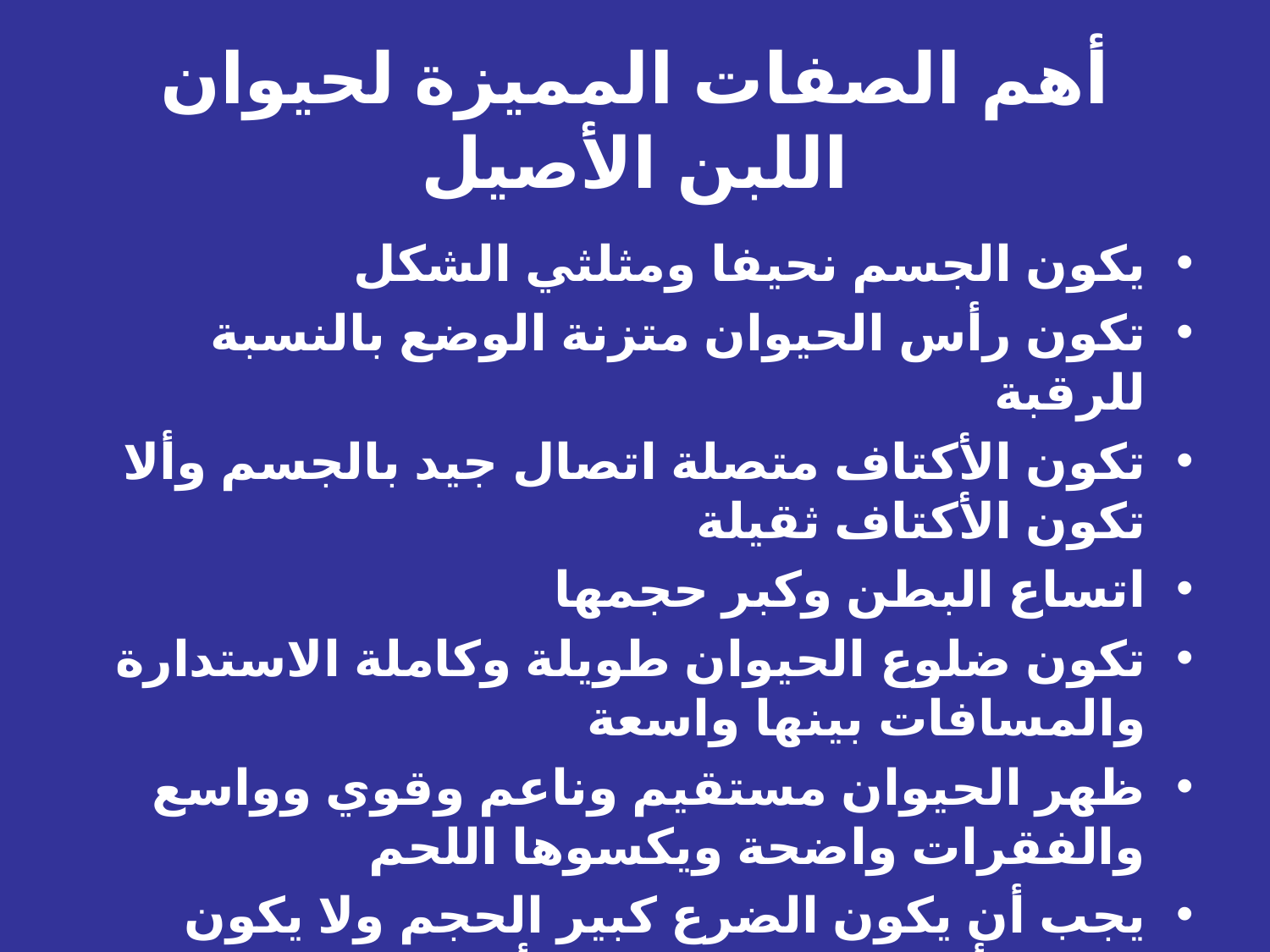

# أهم الصفات المميزة لحيوان اللبن الأصيل
يكون الجسم نحيفا ومثلثي الشكل
تكون رأس الحيوان متزنة الوضع بالنسبة للرقبة
تكون الأكتاف متصلة اتصال جيد بالجسم وألا تكون الأكتاف ثقيلة
اتساع البطن وكبر حجمها
تكون ضلوع الحيوان طويلة وكاملة الاستدارة والمسافات بينها واسعة
ظهر الحيوان مستقيم وناعم وقوي وواسع والفقرات واضحة ويكسوها اللحم
يجب أن يكون الضرع كبير الحجم ولا يكون صغيرا أو قصيرا ويمتد من أسفل